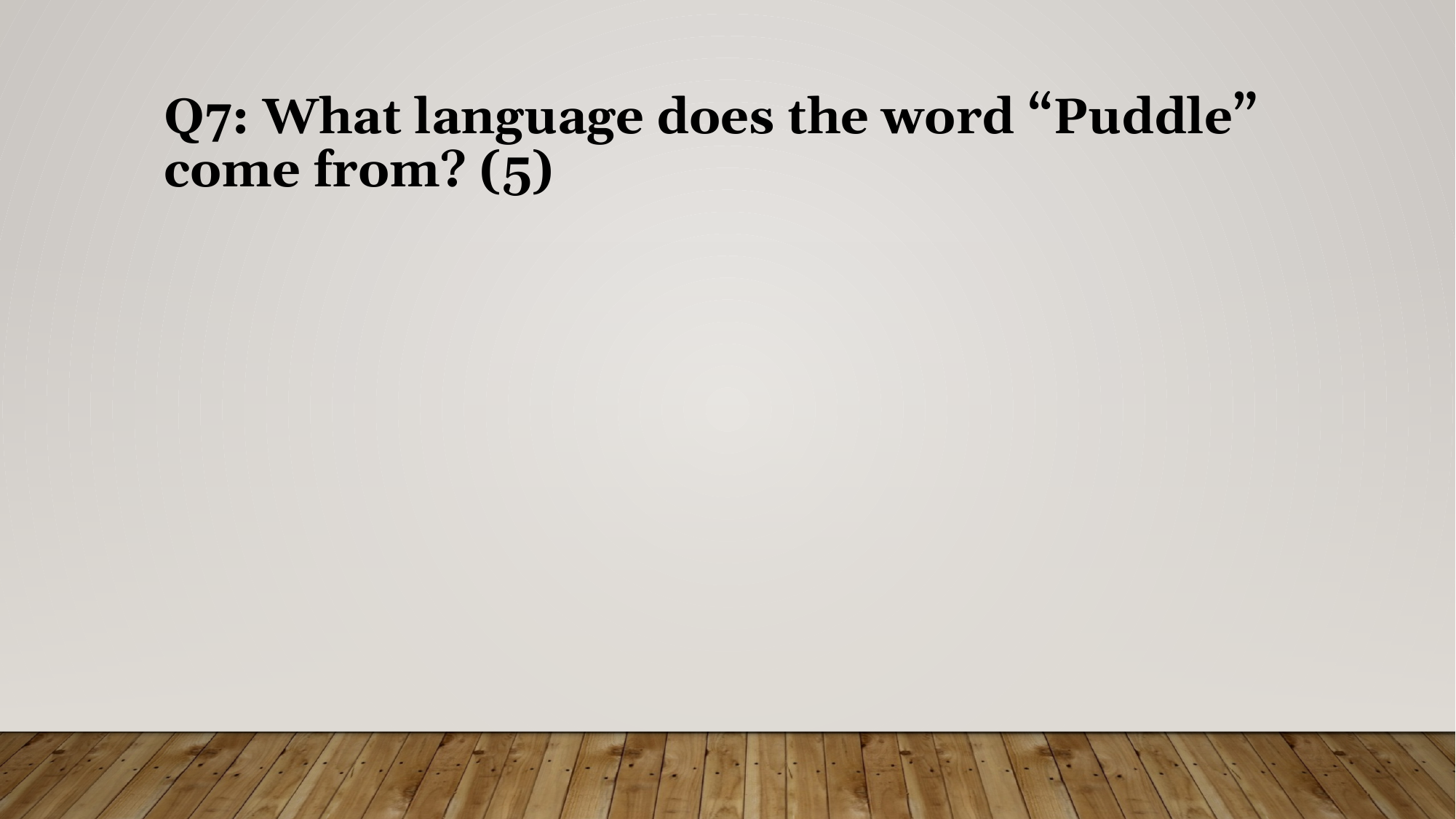

Q7: What language does the word “Puddle” come from? (5)